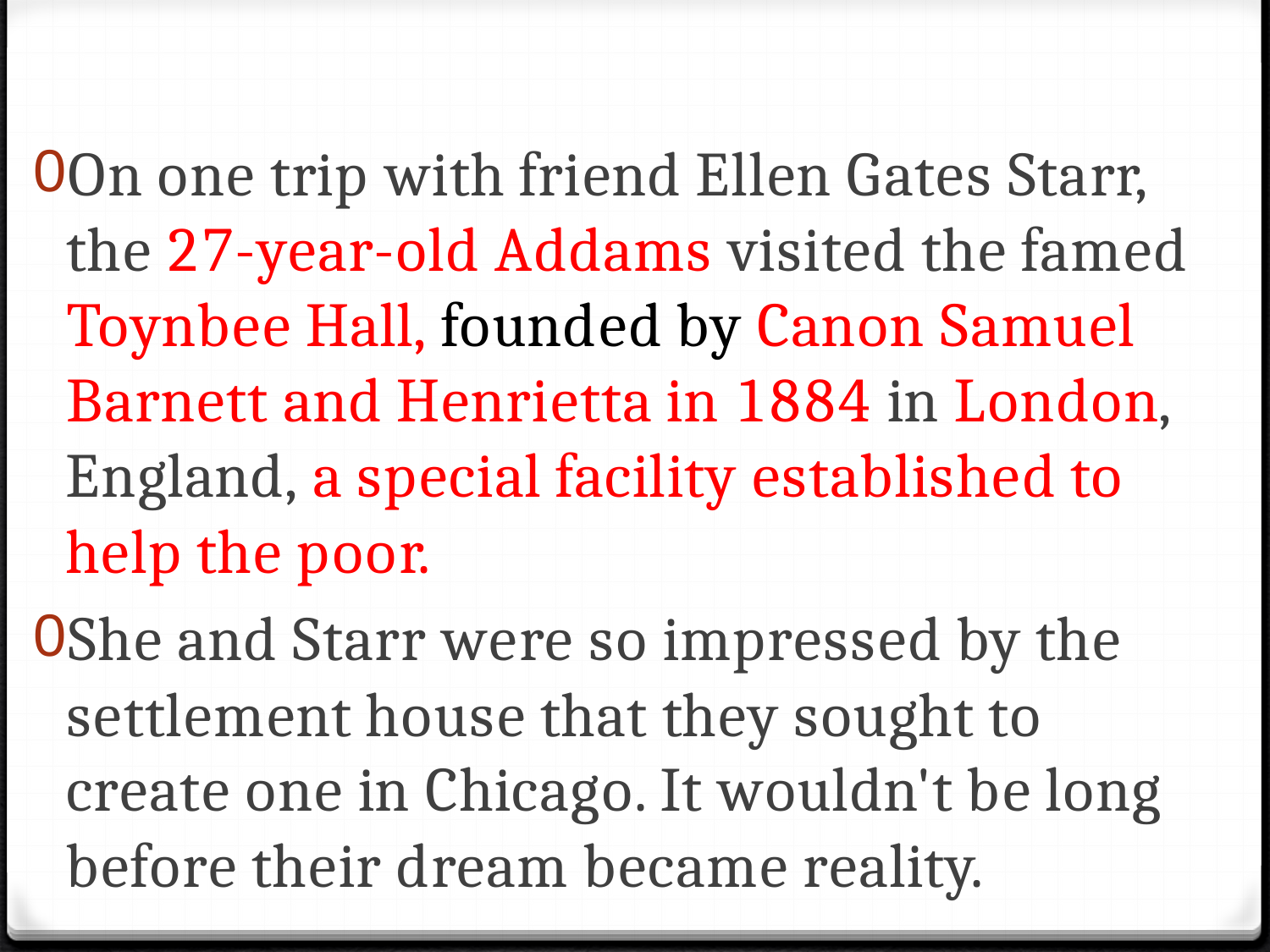

#
On one trip with friend Ellen Gates Starr, the 27-year-old Addams visited the famed Toynbee Hall, founded by Canon Samuel Barnett and Henrietta in 1884 in London, England, a special facility established to help the poor.
She and Starr were so impressed by the settlement house that they sought to create one in Chicago. It wouldn't be long before their dream became reality.